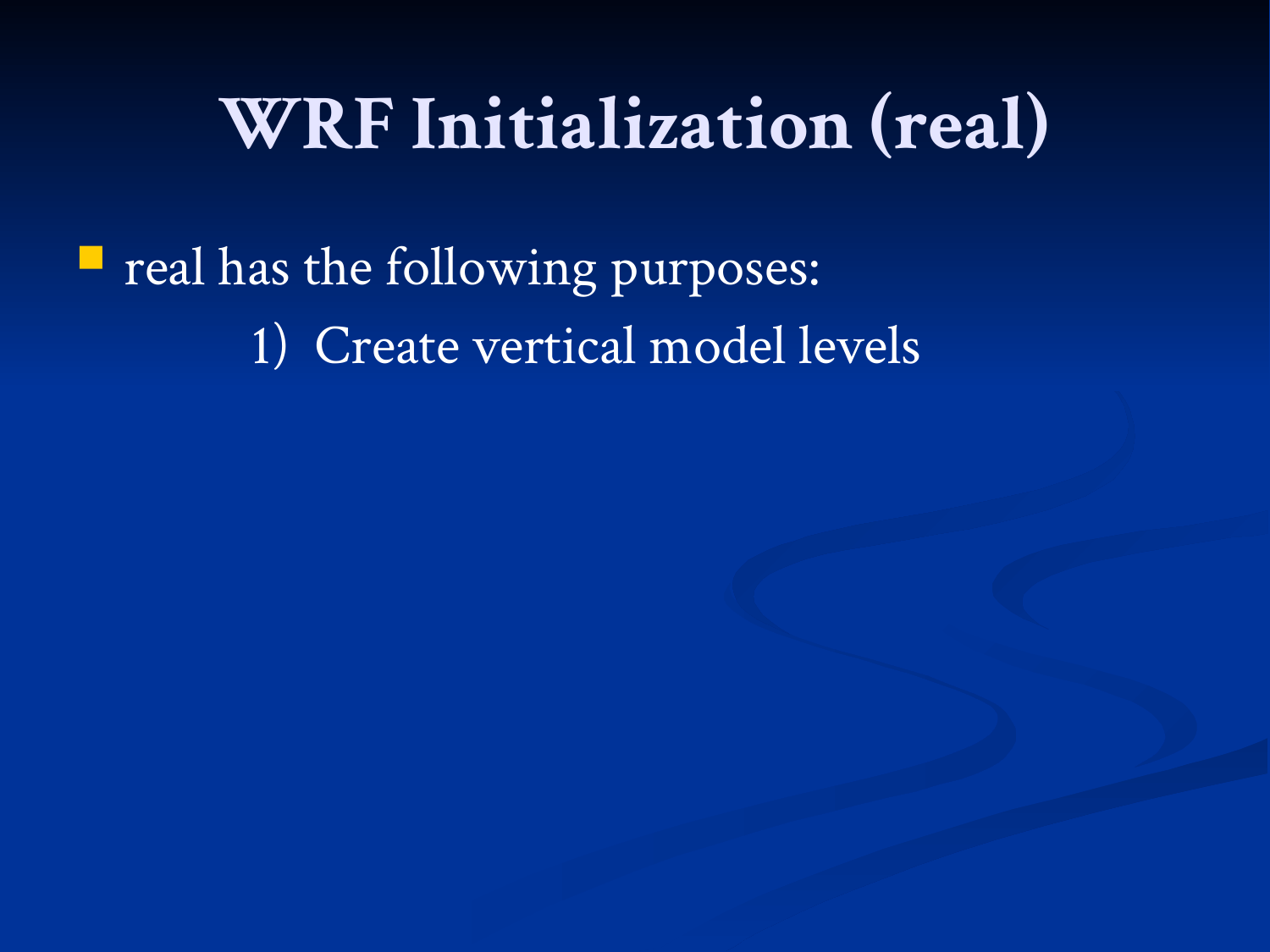

# WRF Initialization (real)
real has the following purposes:
		1)  Create vertical model levels